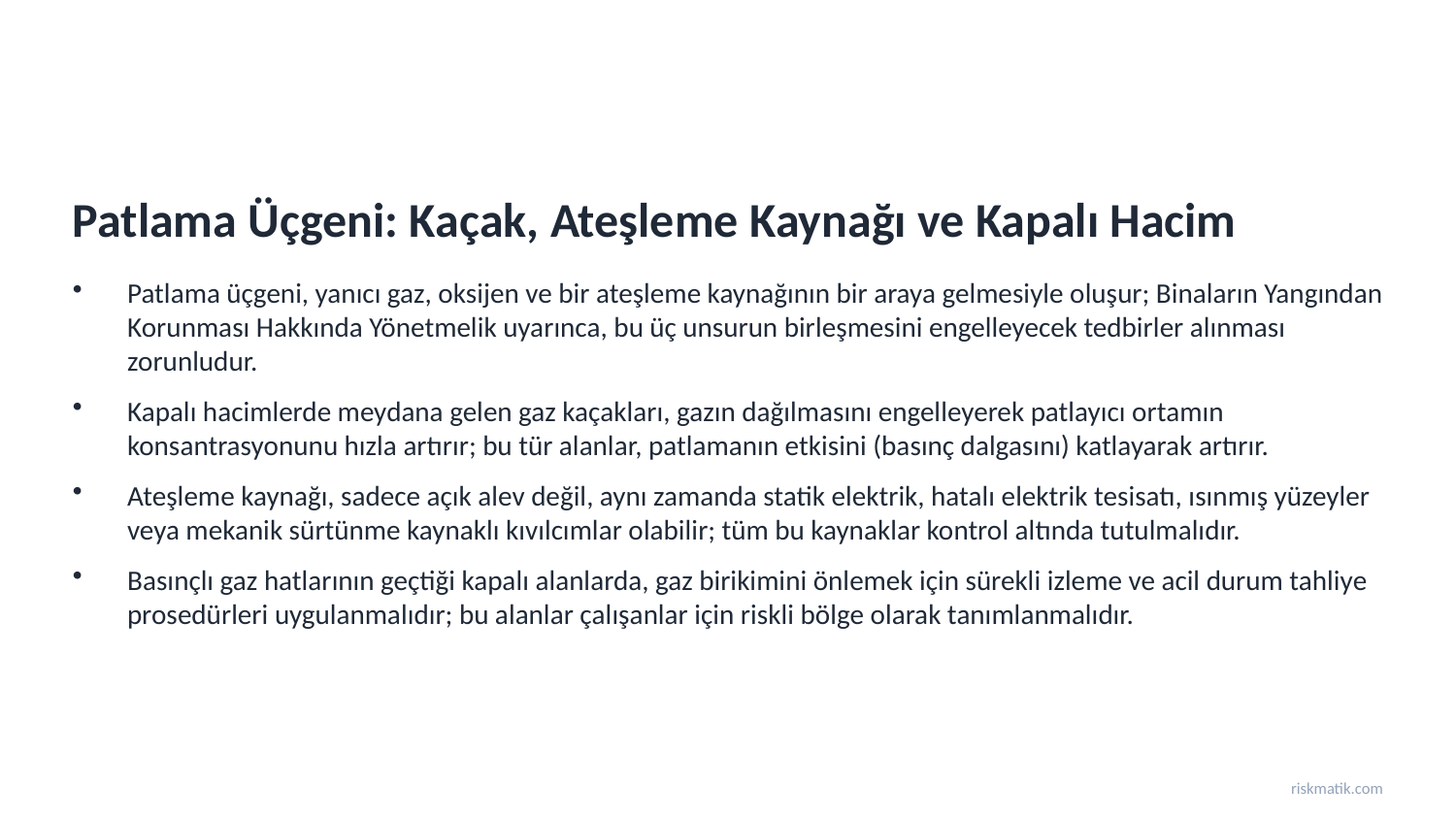

Patlama Üçgeni: Kaçak, Ateşleme Kaynağı ve Kapalı Hacim
Patlama üçgeni, yanıcı gaz, oksijen ve bir ateşleme kaynağının bir araya gelmesiyle oluşur; Binaların Yangından Korunması Hakkında Yönetmelik uyarınca, bu üç unsurun birleşmesini engelleyecek tedbirler alınması zorunludur.
Kapalı hacimlerde meydana gelen gaz kaçakları, gazın dağılmasını engelleyerek patlayıcı ortamın konsantrasyonunu hızla artırır; bu tür alanlar, patlamanın etkisini (basınç dalgasını) katlayarak artırır.
Ateşleme kaynağı, sadece açık alev değil, aynı zamanda statik elektrik, hatalı elektrik tesisatı, ısınmış yüzeyler veya mekanik sürtünme kaynaklı kıvılcımlar olabilir; tüm bu kaynaklar kontrol altında tutulmalıdır.
Basınçlı gaz hatlarının geçtiği kapalı alanlarda, gaz birikimini önlemek için sürekli izleme ve acil durum tahliye prosedürleri uygulanmalıdır; bu alanlar çalışanlar için riskli bölge olarak tanımlanmalıdır.
riskmatik.com